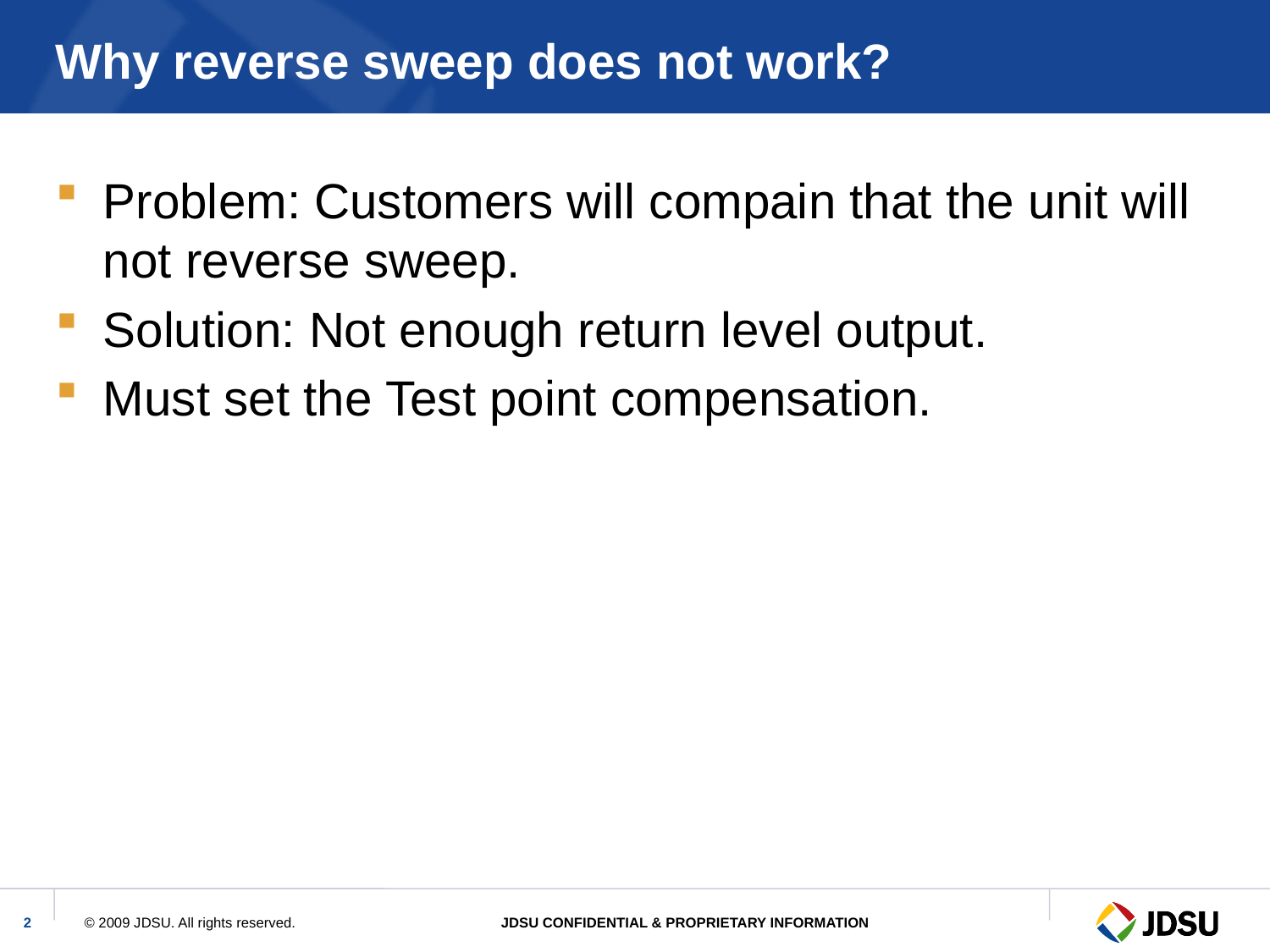

# Why reverse sweep does not work?
Problem: Customers will compain that the unit will not reverse sweep.
Solution: Not enough return level output.
Must set the Test point compensation.